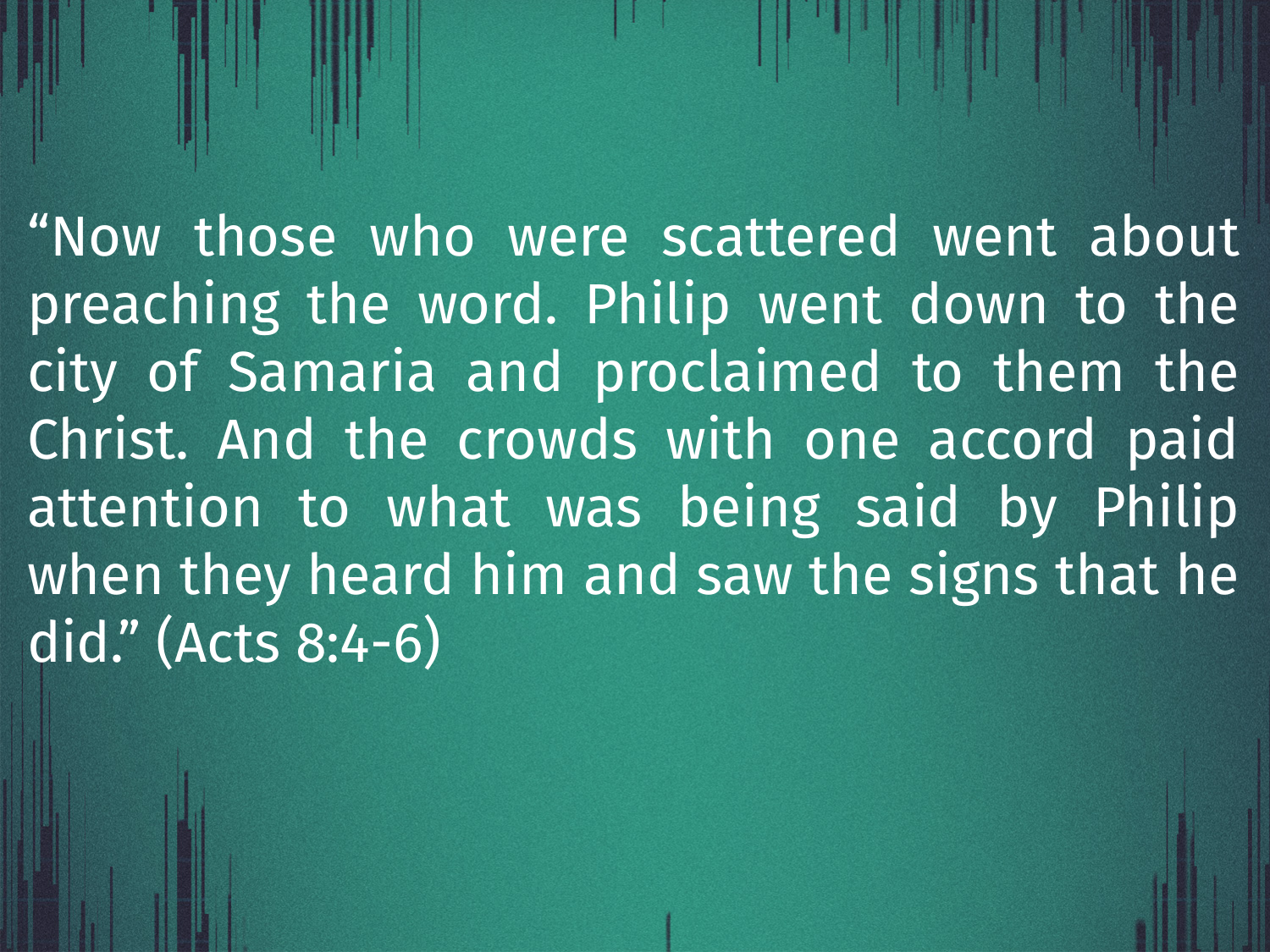

“Now those who were scattered went about preaching the word. Philip went down to the city of Samaria and proclaimed to them the Christ. And the crowds with one accord paid attention to what was being said by Philip when they heard him and saw the signs that he did.” (Acts 8:4-6)